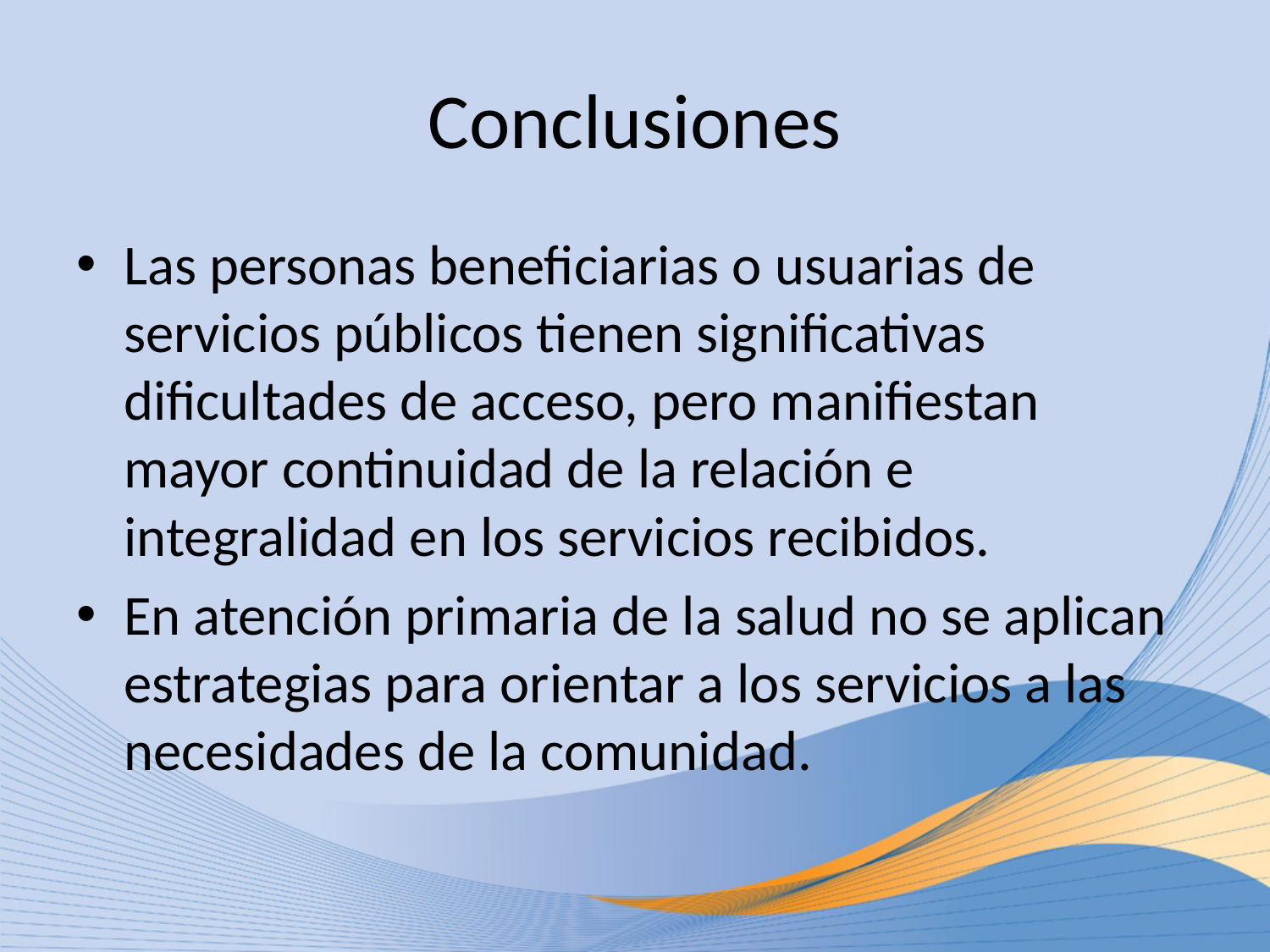

# Conclusiones
Las personas beneficiarias o usuarias de servicios públicos tienen significativas dificultades de acceso, pero manifiestan mayor continuidad de la relación e integralidad en los servicios recibidos.
En atención primaria de la salud no se aplican estrategias para orientar a los servicios a las necesidades de la comunidad.